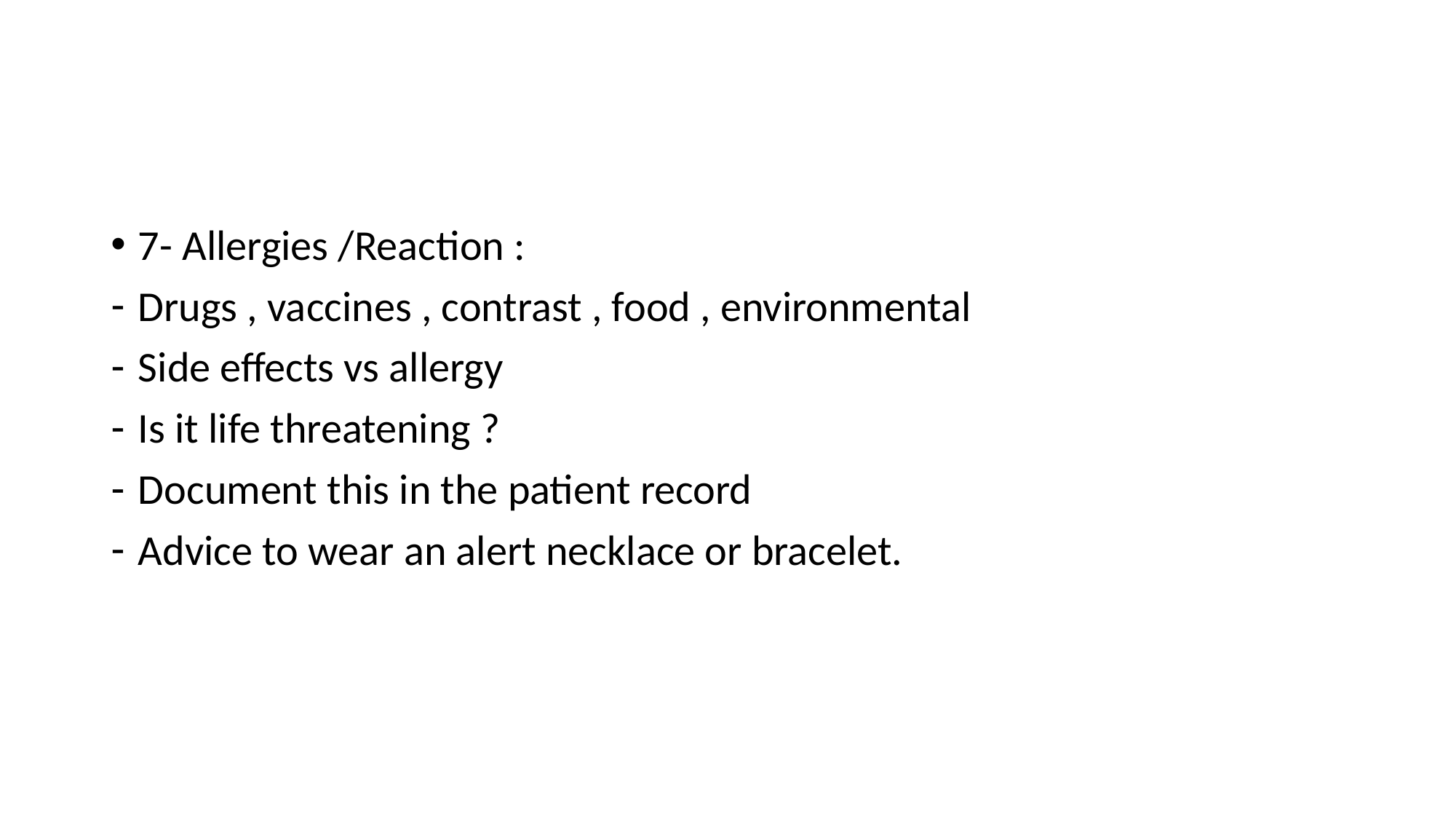

#
7- Allergies /Reaction :
Drugs , vaccines , contrast , food , environmental
Side effects vs allergy
Is it life threatening ?
Document this in the patient record
Advice to wear an alert necklace or bracelet.